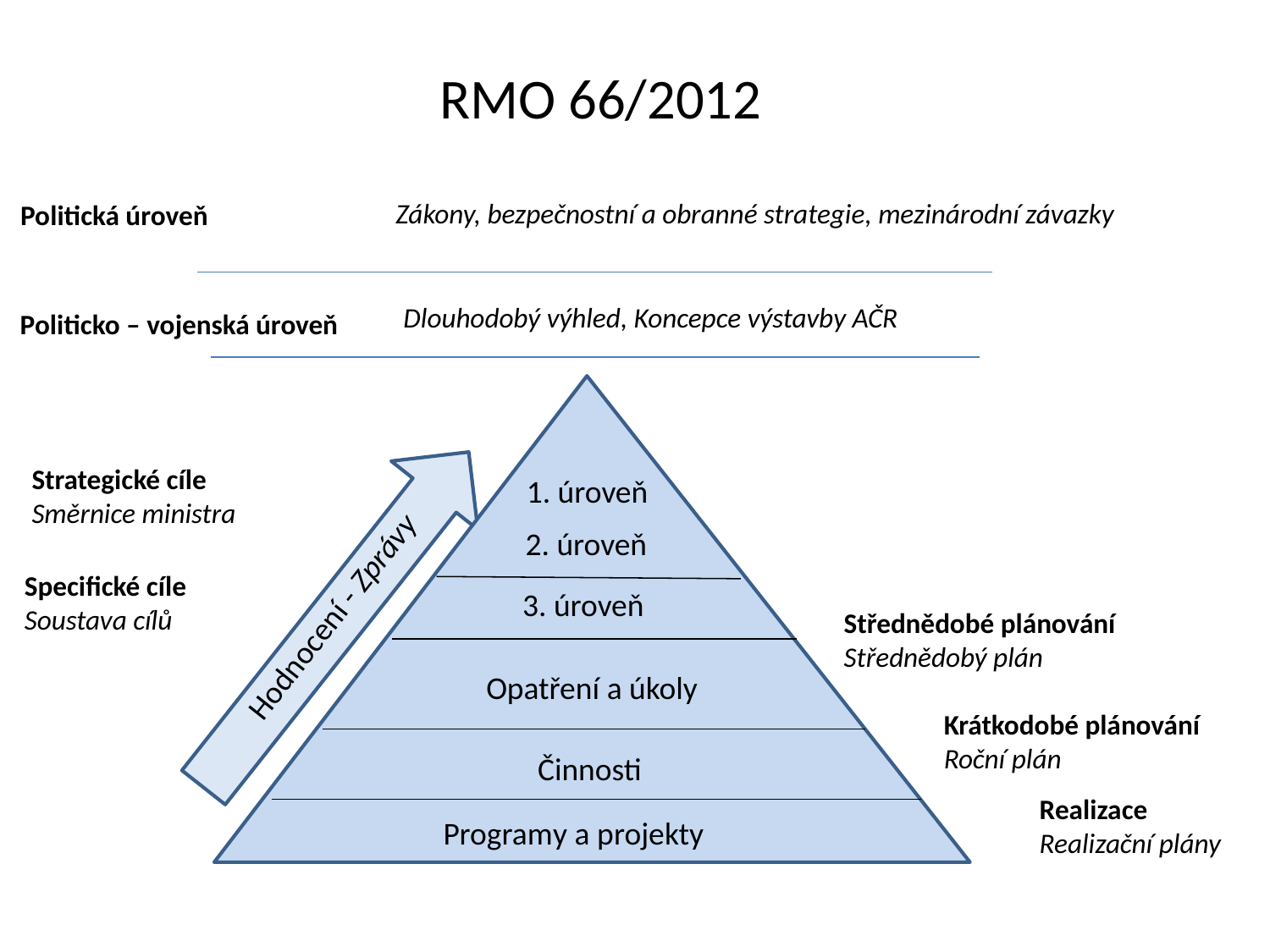

RMO 66/2012
Zákony, bezpečnostní a obranné strategie, mezinárodní závazky
Politická úroveň
Dlouhodobý výhled, Koncepce výstavby AČR
Politicko – vojenská úroveň

1. úroveň
2. úroveň
3. úroveň
Opatření a úkoly
 Činnosti
Programy a projekty
Strategické cíle
Směrnice ministra
Specifické cíle
Soustava cílů
Střednědobé plánování
Střednědobý plán
Krátkodobé plánování
Roční plán
Realizace
Realizační plány

Hodnocení - Zprávy